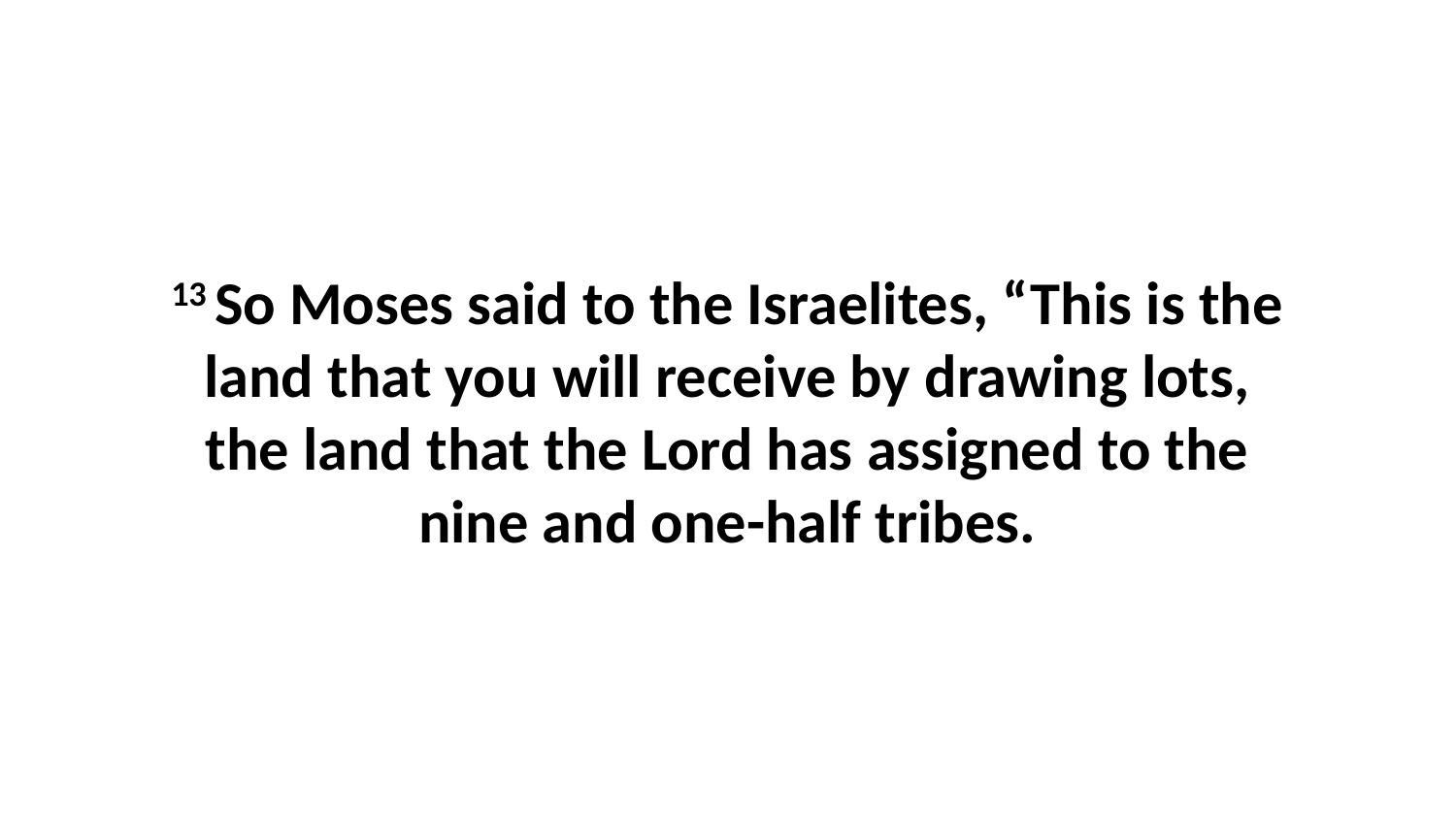

13 So Moses said to the Israelites, “This is the land that you will receive by drawing lots, the land that the Lord has assigned to the nine and one-half tribes.